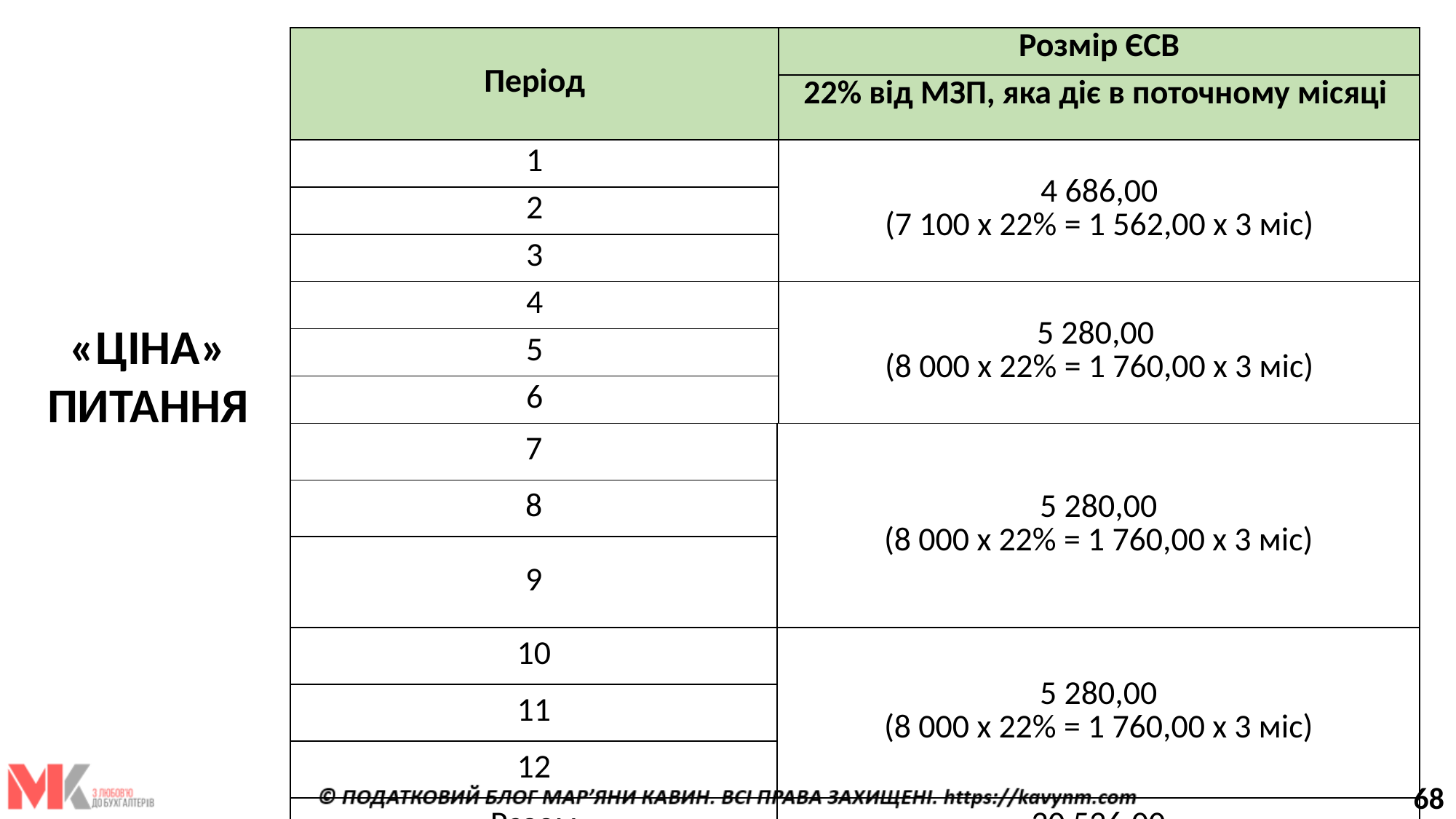

| Період | Розмір ЄСВ |
| --- | --- |
|  | 22% від МЗП, яка діє в поточному місяці |
| 1 | 4 686,00 (7 100 х 22% = 1 562,00 х 3 міс) |
| 2 |  |
| 3 |  |
| 4 | 5 280,00 (8 000 х 22% = 1 760,00 х 3 міс) |
| 5 |  |
| 6 |  |

«ЦІНА» ПИТАННЯ
| 7 | 5 280,00 (8 000 х 22% = 1 760,00 х 3 міс) |
| --- | --- |
| 8 |  |
| 9 |  |
| 10 | 5 280,00 (8 000 х 22% = 1 760,00 х 3 міс) |
| 11 |  |
| 12 |  |
| Разом | 20 526,00 |
68